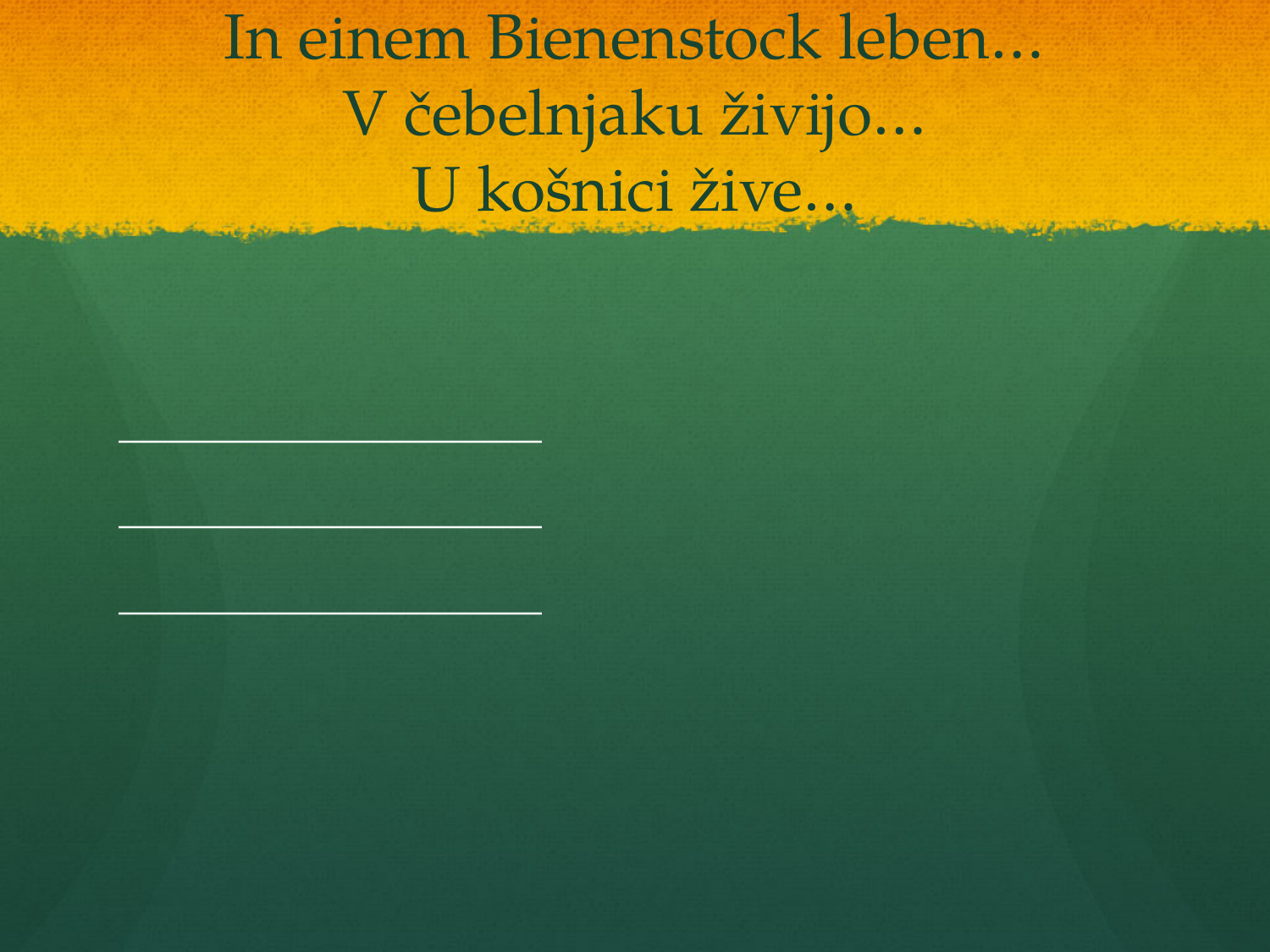

# In einem Bienenstock leben… V čebelnjaku živijo… U košnici žive…
____________________
____________________
____________________